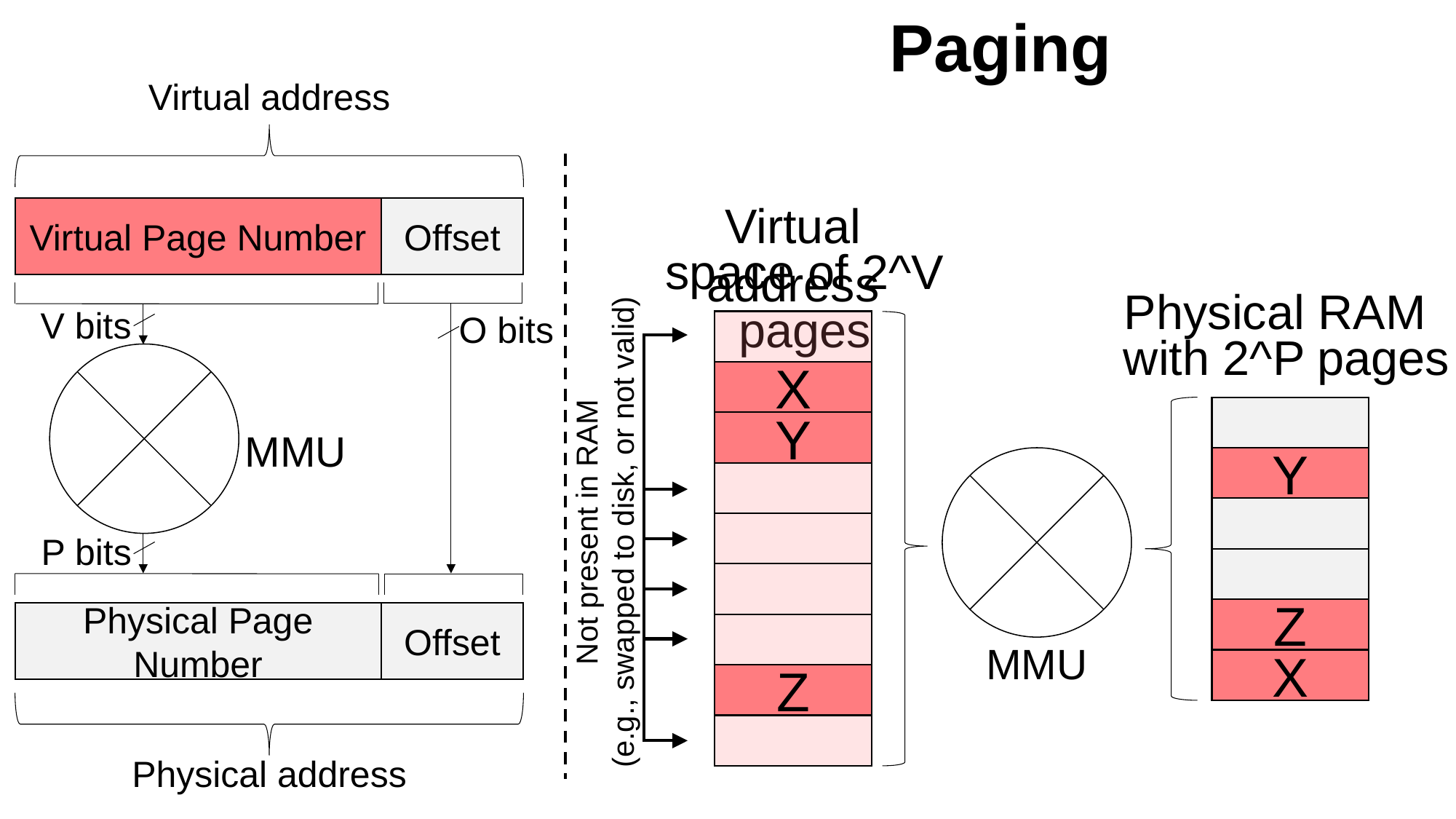

# Paging

Virtual address
Offset
Virtual Page Number
V bits
Divide virtual address space and the physical RAM into fixed-sized chunks called pages
Make each page small (e.g., 4 KB)
Good: Can allocate virtual address space with fine granularity
Good: Only need to bring the specific pages that process needs into physical RAM
Possibly concerning: Bookkeeping overhead—a single address space contains many pages!

Virtual address
space of 2^V pages

X
Y

Z

Physical RAM
with 2^P pages

Y

Z
X

MMU
Not present in RAM
(e.g., swapped to disk, or not valid)
O bits

MMU

P bits
Offset
Physical Page Number
Physical address